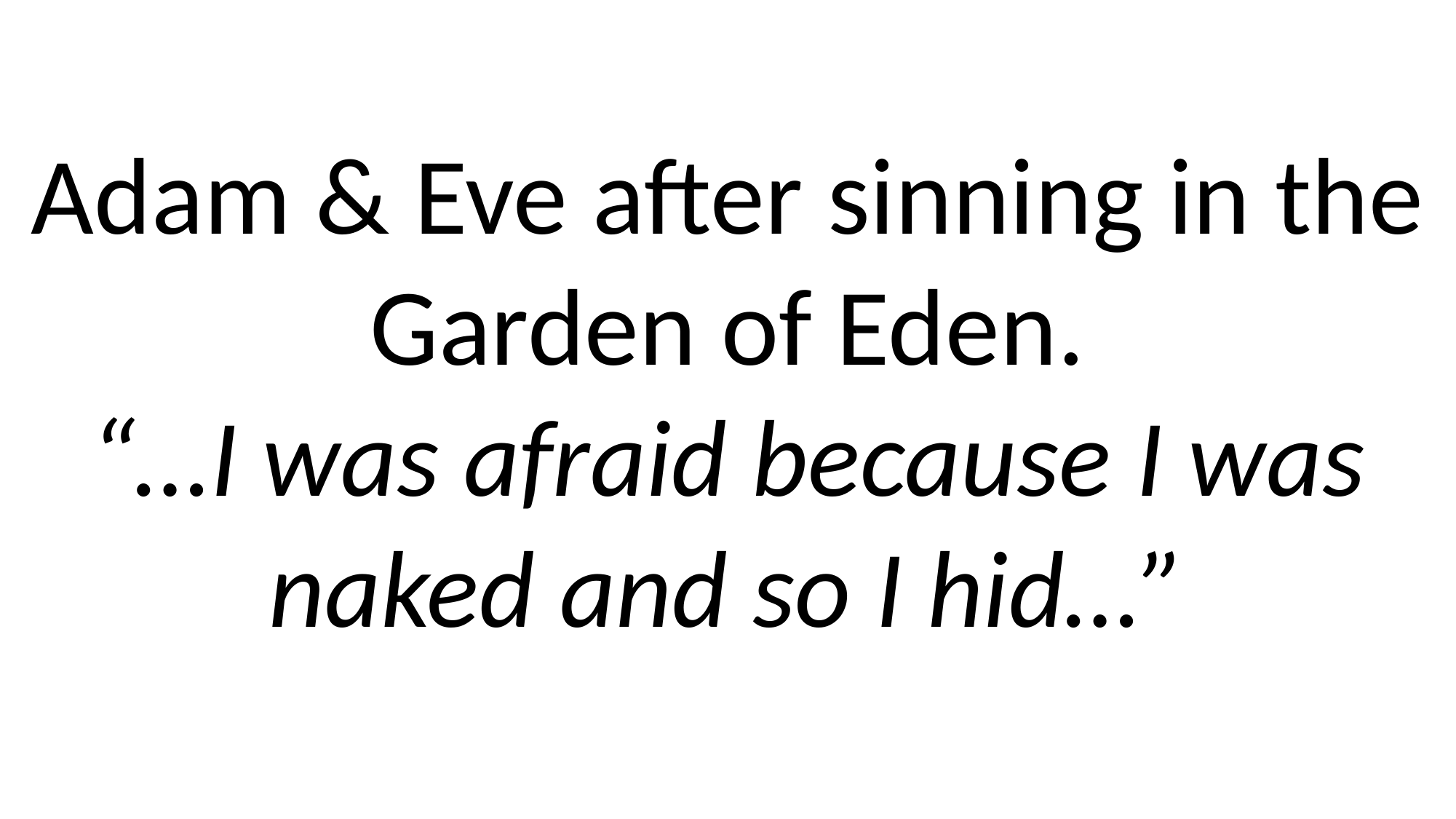

Adam & Eve after sinning in the Garden of Eden.
“…I was afraid because I was naked and so I hid…”